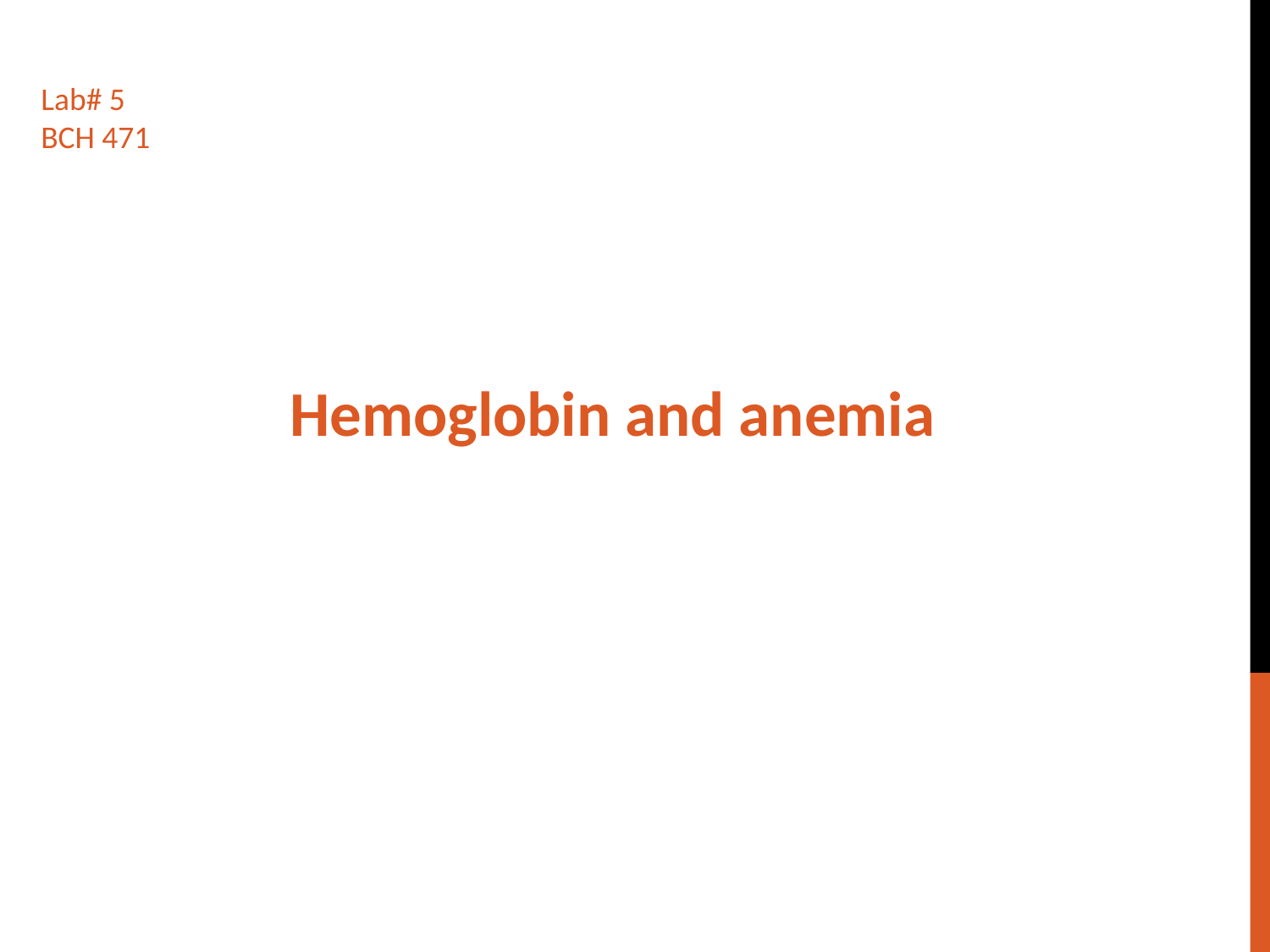

Lab# 5
BCH 471
 Hemoglobin and anemia